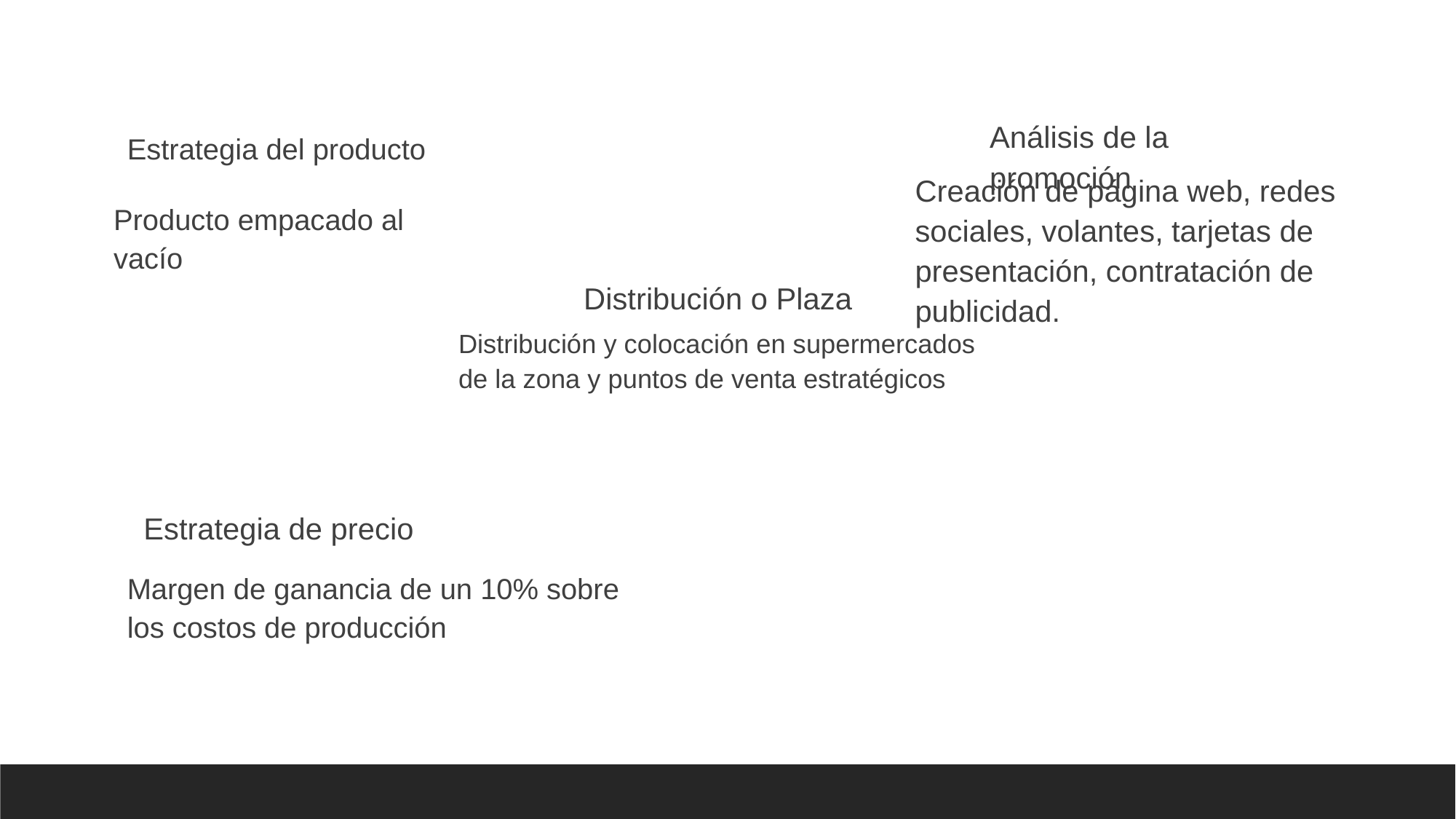

Análisis de la promoción
Estrategia del producto
Creación de página web, redes sociales, volantes, tarjetas de presentación, contratación de publicidad.
Producto empacado al vacío
Distribución o Plaza
Distribución y colocación en supermercados de la zona y puntos de venta estratégicos
Estrategia de precio
Margen de ganancia de un 10% sobre los costos de producción